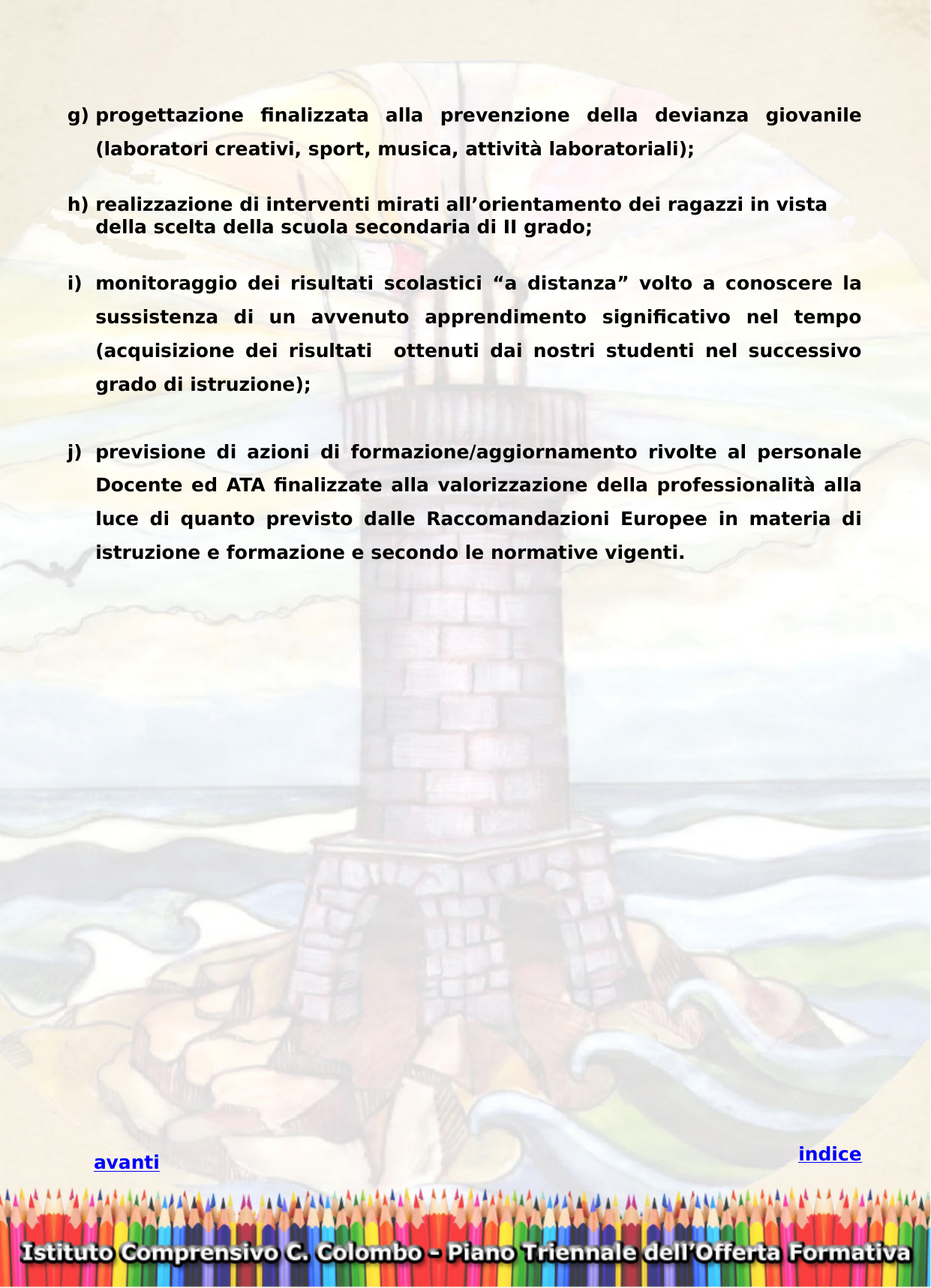

progettazione finalizzata alla prevenzione della devianza giovanile (laboratori creativi, sport, musica, attività laboratoriali);

realizzazione di interventi mirati all’orientamento dei ragazzi in vista della scelta della scuola secondaria di II grado;

monitoraggio dei risultati scolastici “a distanza” volto a conoscere la sussistenza di un avvenuto apprendimento significativo nel tempo (acquisizione dei risultati  ottenuti dai nostri studenti nel successivo grado di istruzione);

previsione di azioni di formazione/aggiornamento rivolte al personale Docente ed ATA finalizzate alla valorizzazione della professionalità alla luce di quanto previsto dalle Raccomandazioni Europee in materia di istruzione e formazione e secondo le normative vigenti.

indice
avanti